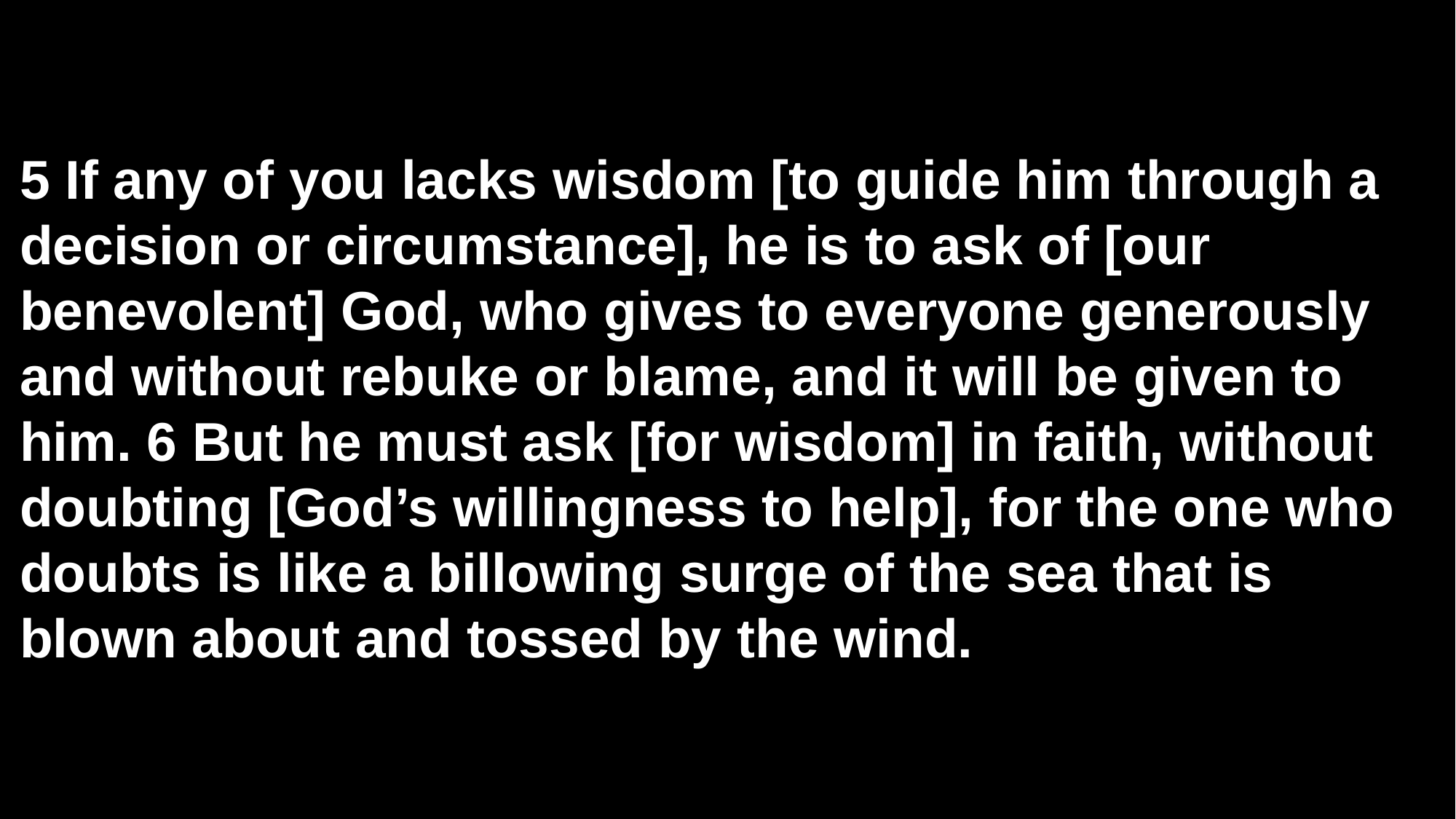

5 If any of you lacks wisdom [to guide him through a decision or circumstance], he is to ask of [our benevolent] God, who gives to everyone generously and without rebuke or blame, and it will be given to him. 6 But he must ask [for wisdom] in faith, without doubting [God’s willingness to help], for the one who doubts is like a billowing surge of the sea that is blown about and tossed by the wind.